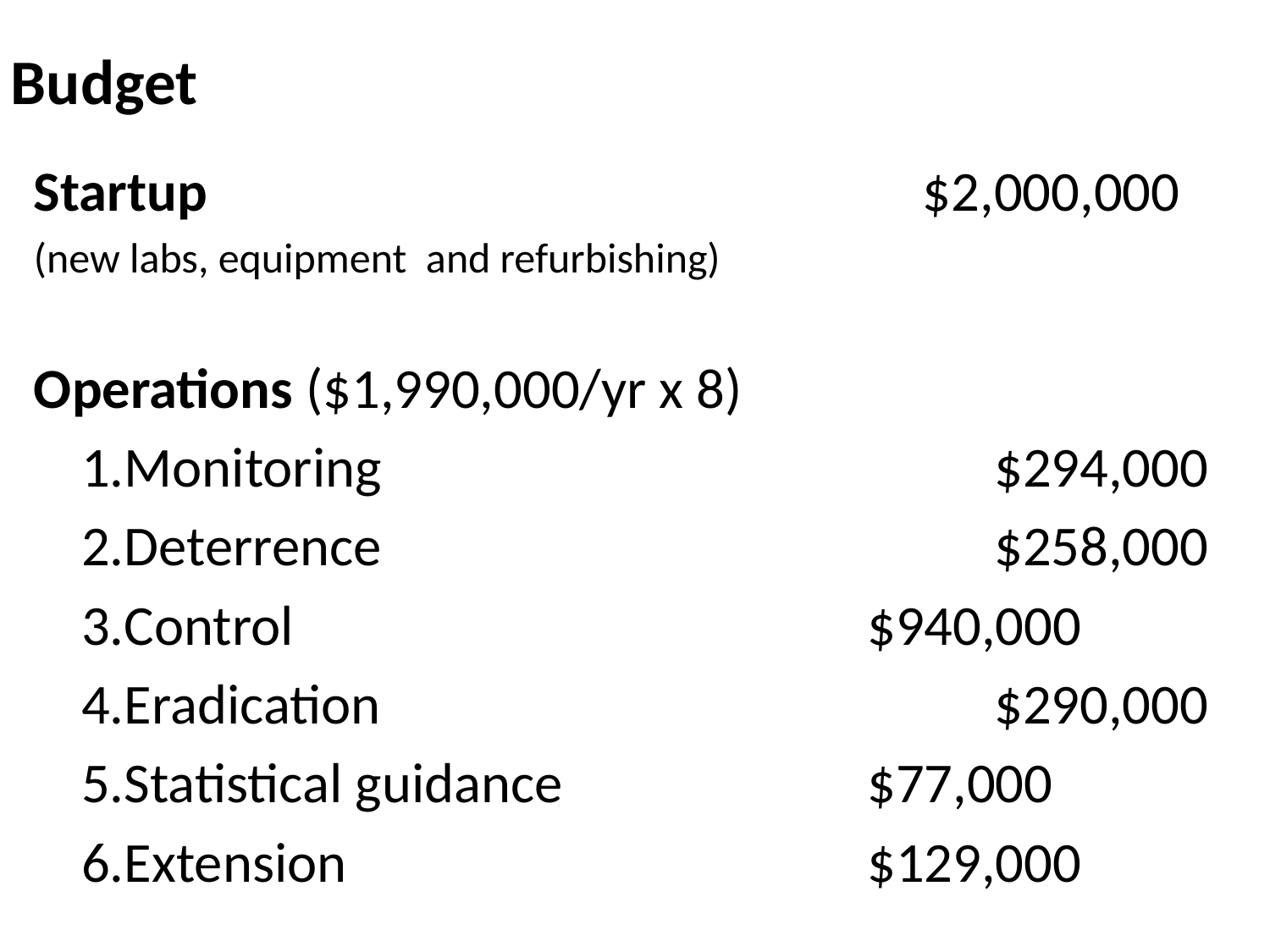

# Budget
Startup 						$2,000,000
(new labs, equipment  and refurbishing)

Operations ($1,990,000/yr x 8)
Monitoring					$294,000
Deterrence					$258,000
Control 					$940,000
Eradication					$290,000
Statistical guidance			$77,000
Extension					$129,000